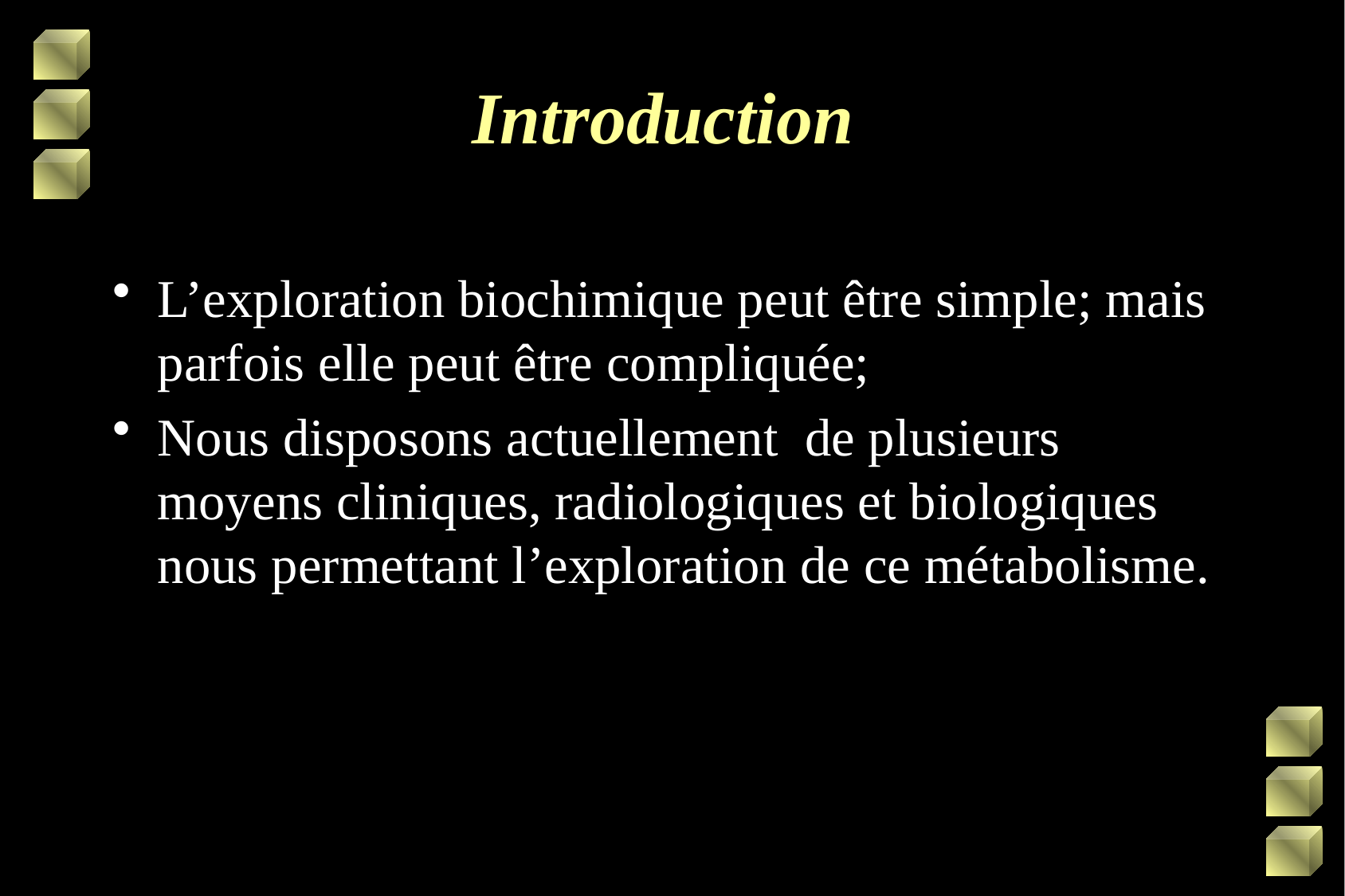

# Introduction
L’exploration biochimique peut être simple; mais parfois elle peut être compliquée;
Nous disposons actuellement  de plusieurs moyens cliniques, radiologiques et biologiques nous permettant l’exploration de ce métabolisme.